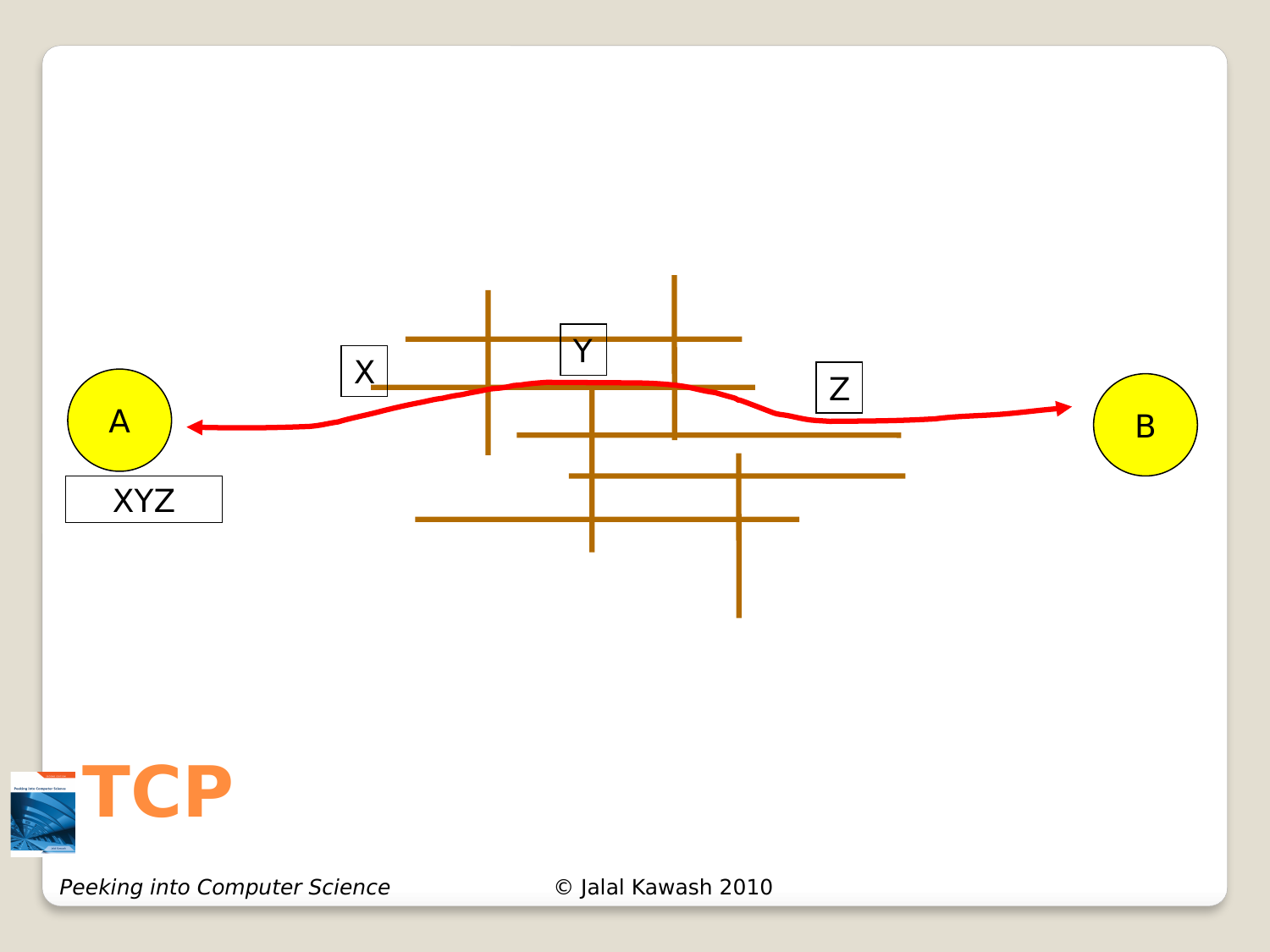

Y
X
Z

A
B
XYZ
# TCP